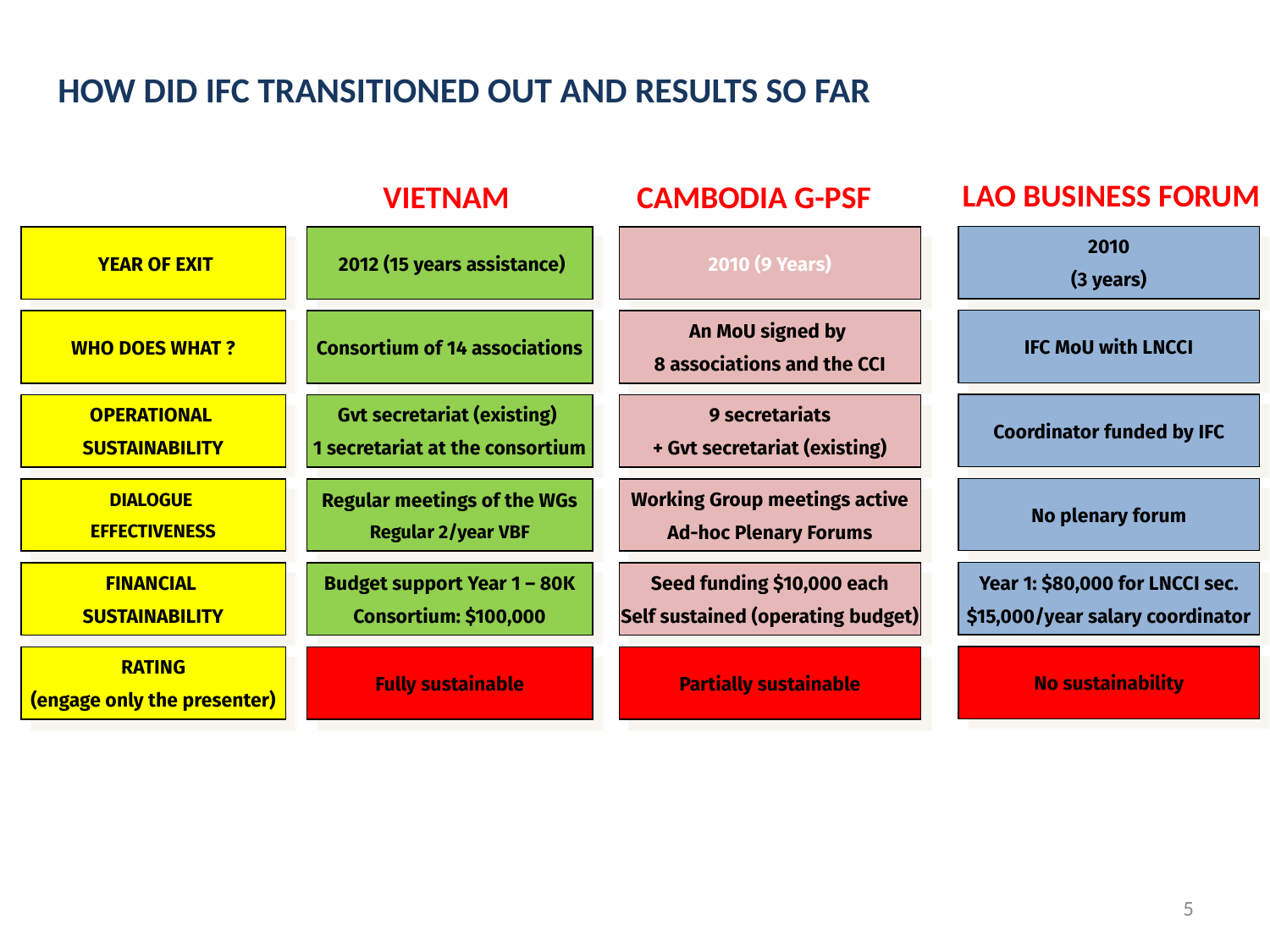

HOW DID IFC TRANSITIONED OUT and RESULTS SO FAR
LAO BUSINESS FORUM
VIETNAM
CAMBODIA G-PSF
2010
(3 years)
IFC MoU with LNCCI

Coordinator funded by IFC

No plenary forum
Year 1: $80,000 for LNCCI sec.
$15,000/year salary coordinator
No sustainability
 YEAR OF EXIT
WHO DOES WHAT ?

OPERATIONAL
SUSTAINABILITY

DIALOGUE
EFFECTIVENESS
FINANCIAL
SUSTAINABILITY
RATING
(engage only the presenter)
 2012 (15 years assistance)
Consortium of 14 associations

Gvt secretariat (existing)
1 secretariat at the consortium

Regular meetings of the WGs
Regular 2/year VBF
Budget support Year 1 – 80K
Consortium: $100,000
Fully sustainable
2010 (9 Years)
An MoU signed by
8 associations and the CCI

9 secretariats
+ Gvt secretariat (existing)

Working Group meetings active
Ad-hoc Plenary Forums
Seed funding $10,000 each
Self sustained (operating budget)
Partially sustainable
5